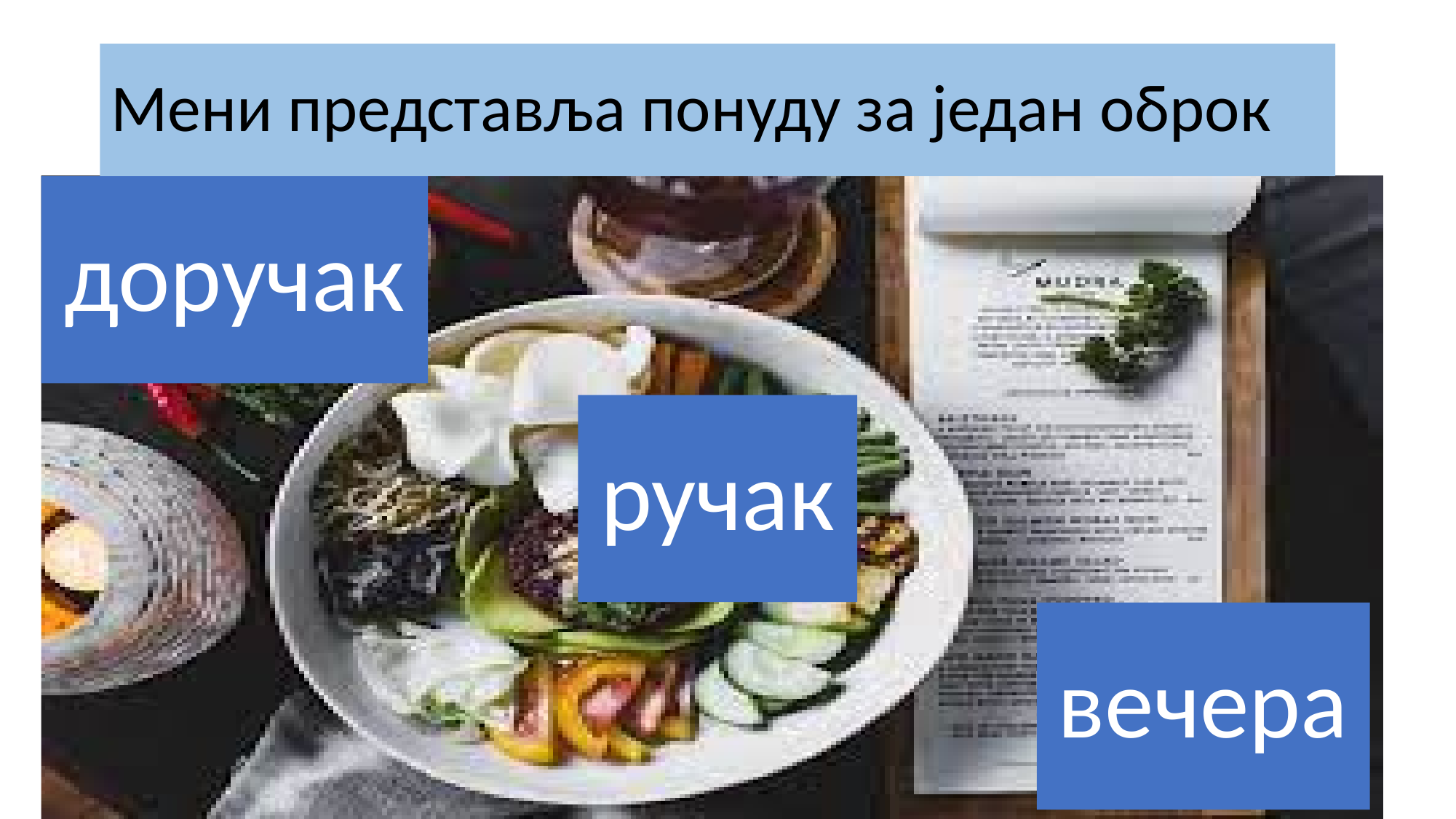

# Мени представља понуду за један оброк
доручак
ручак
вечера